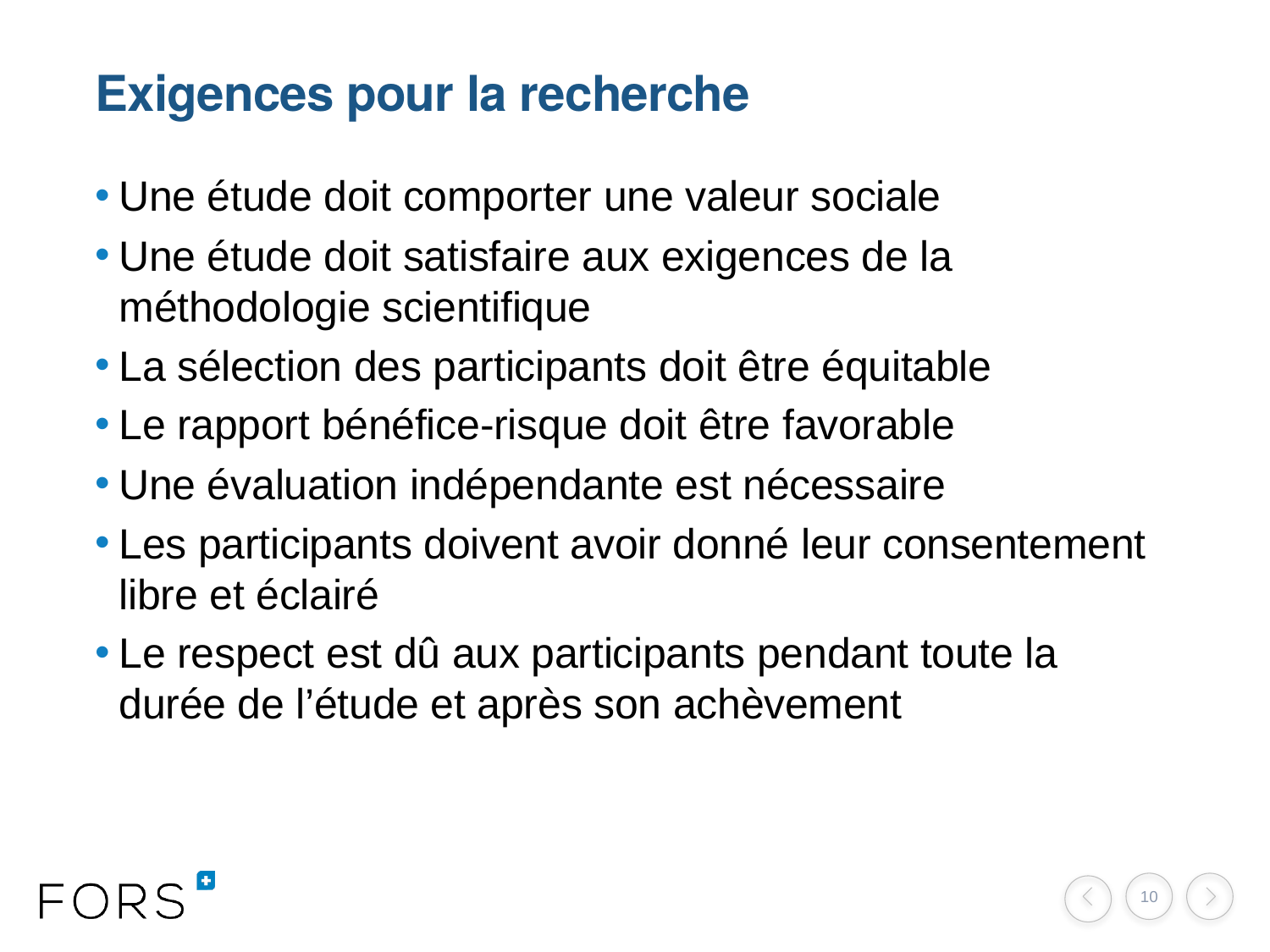

# Exigences pour la recherche
Une étude doit comporter une valeur sociale
Une étude doit satisfaire aux exigences de la méthodologie scientifique
La sélection des participants doit être équitable
Le rapport bénéfice-risque doit être favorable
Une évaluation indépendante est nécessaire
Les participants doivent avoir donné leur consentement libre et éclairé
Le respect est dû aux participants pendant toute la durée de l’étude et après son achèvement